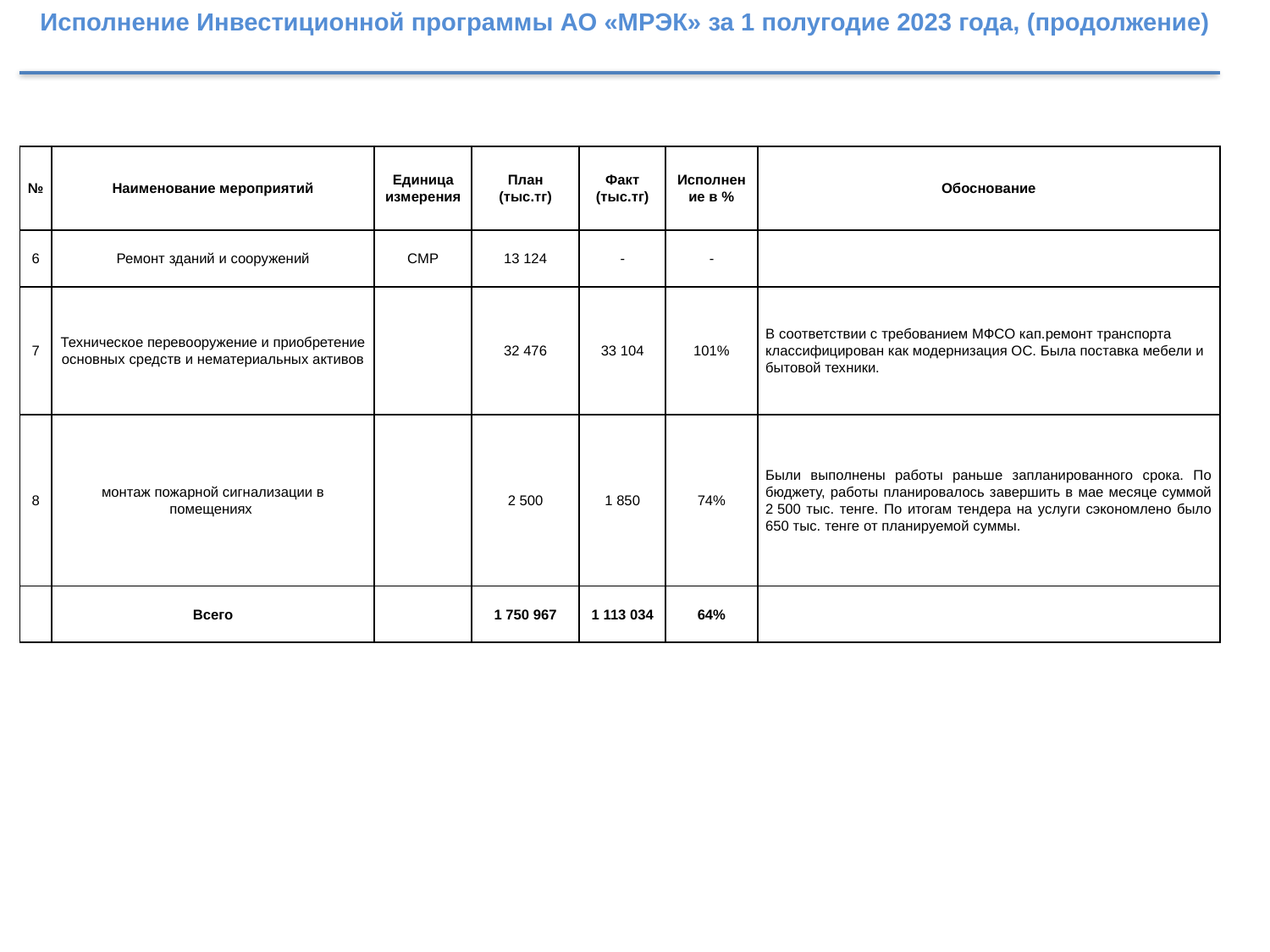

Исполнение Инвестиционной программы АО «МРЭК» за 1 полугодие 2023 года, (продолжение)
| № | Наименование мероприятий | Единица измерения | План (тыс.тг) | Факт (тыс.тг) | Исполнение в % | Обоснование |
| --- | --- | --- | --- | --- | --- | --- |
| 6 | Ремонт зданий и сооружений | СМР | 13 124 | - | - |  |
| 7 | Техническое перевооружение и приобретение основных средств и нематериальных активов |  | 32 476 | 33 104 | 101% | В соответствии с требованием МФСО кап.ремонт транспорта классифицирован как модернизация ОС. Была поставка мебели и бытовой техники. |
| 8 | монтаж пожарной сигнализации в помещениях |  | 2 500 | 1 850 | 74% | Были выполнены работы раньше запланированного срока. По бюджету, работы планировалось завершить в мае месяце суммой 2 500 тыс. тенге. По итогам тендера на услуги сэкономлено было 650 тыс. тенге от планируемой суммы. |
|  | Всего |  | 1 750 967 | 1 113 034 | 64% |  |